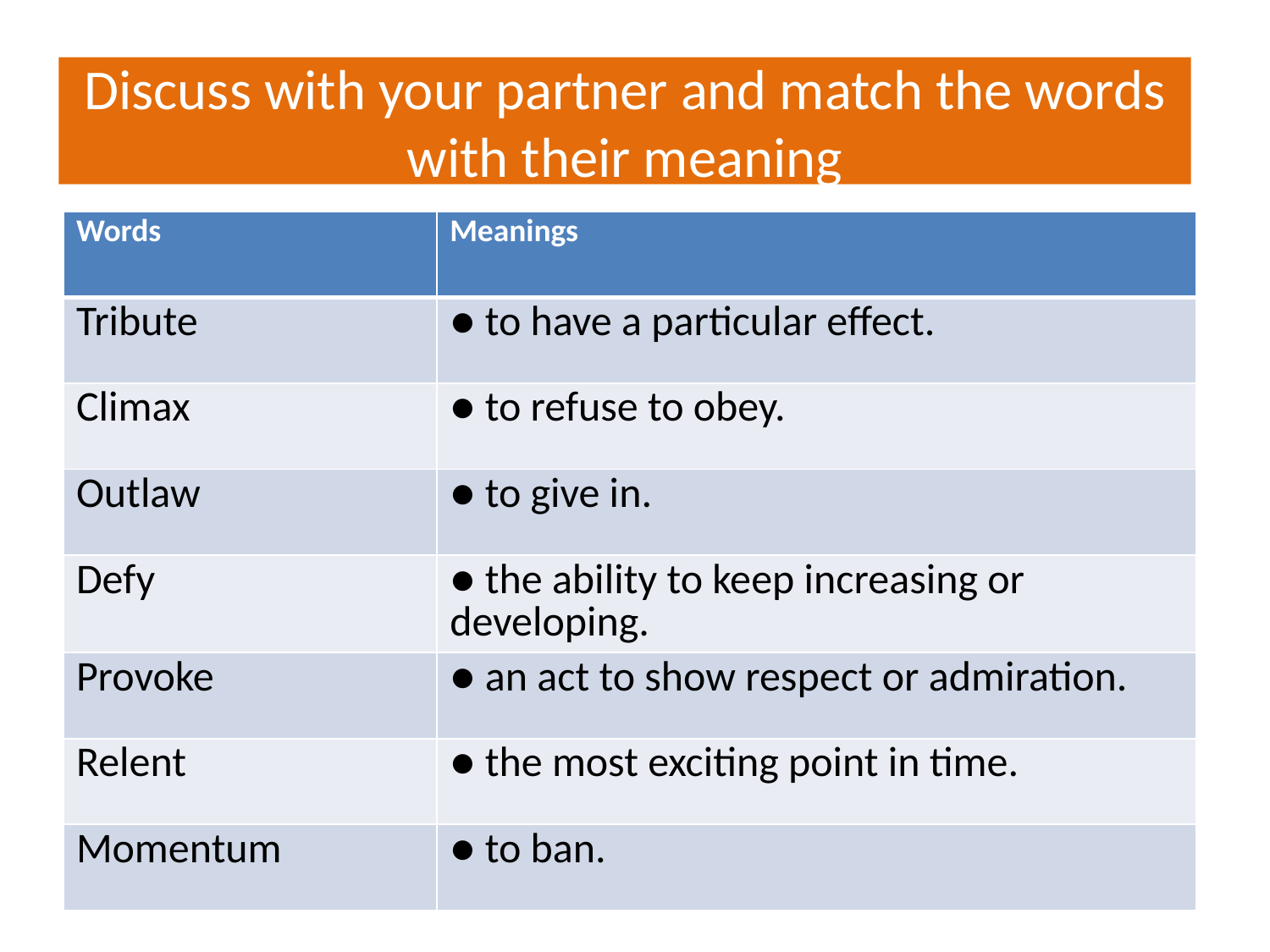

Discuss with your partner and match the words with their meaning
| Words | Meanings |
| --- | --- |
| Tribute | ● to have a particular effect. |
| Climax | ● to refuse to obey. |
| Outlaw | ● to give in. |
| Defy | ● the ability to keep increasing or developing. |
| Provoke | ● an act to show respect or admiration. |
| Relent | ● the most exciting point in time. |
| Momentum | ● to ban. |